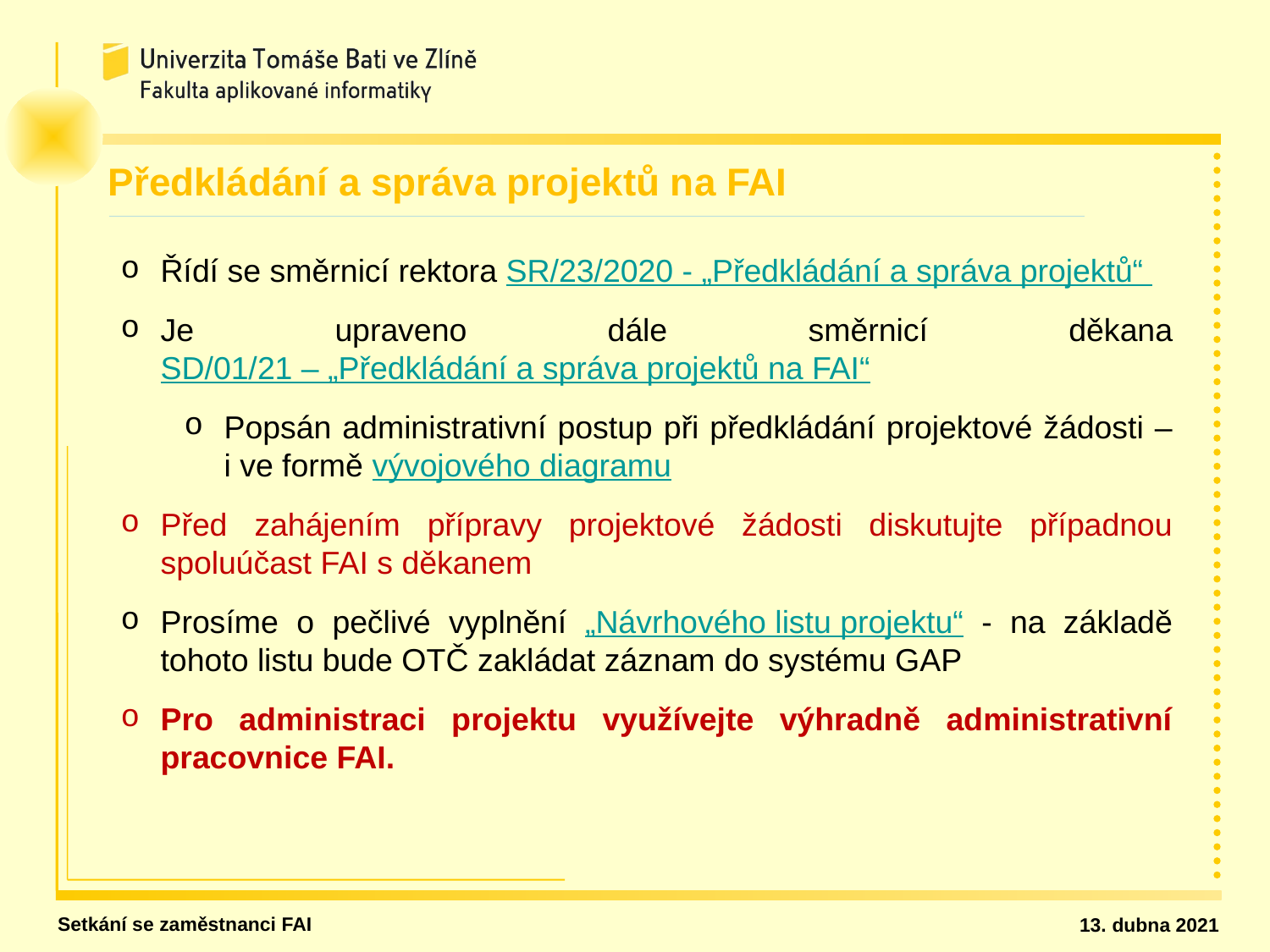

Předkládání a správa projektů na FAI

Řídí se směrnicí rektora SR/23/2020 - „Předkládání a správa projektů“
Je upraveno dále směrnicí děkana SD/01/21 – „Předkládání a správa projektů na FAI“
Popsán administrativní postup při předkládání projektové žádosti – i ve formě vývojového diagramu
Před zahájením přípravy projektové žádosti diskutujte případnou spoluúčast FAI s děkanem
Prosíme o pečlivé vyplnění „Návrhového listu projektu“ - na základě tohoto listu bude OTČ zakládat záznam do systému GAP
Pro administraci projektu využívejte výhradně administrativní pracovnice FAI.

Setkání se zaměstnanci FAI
13. dubna 2021